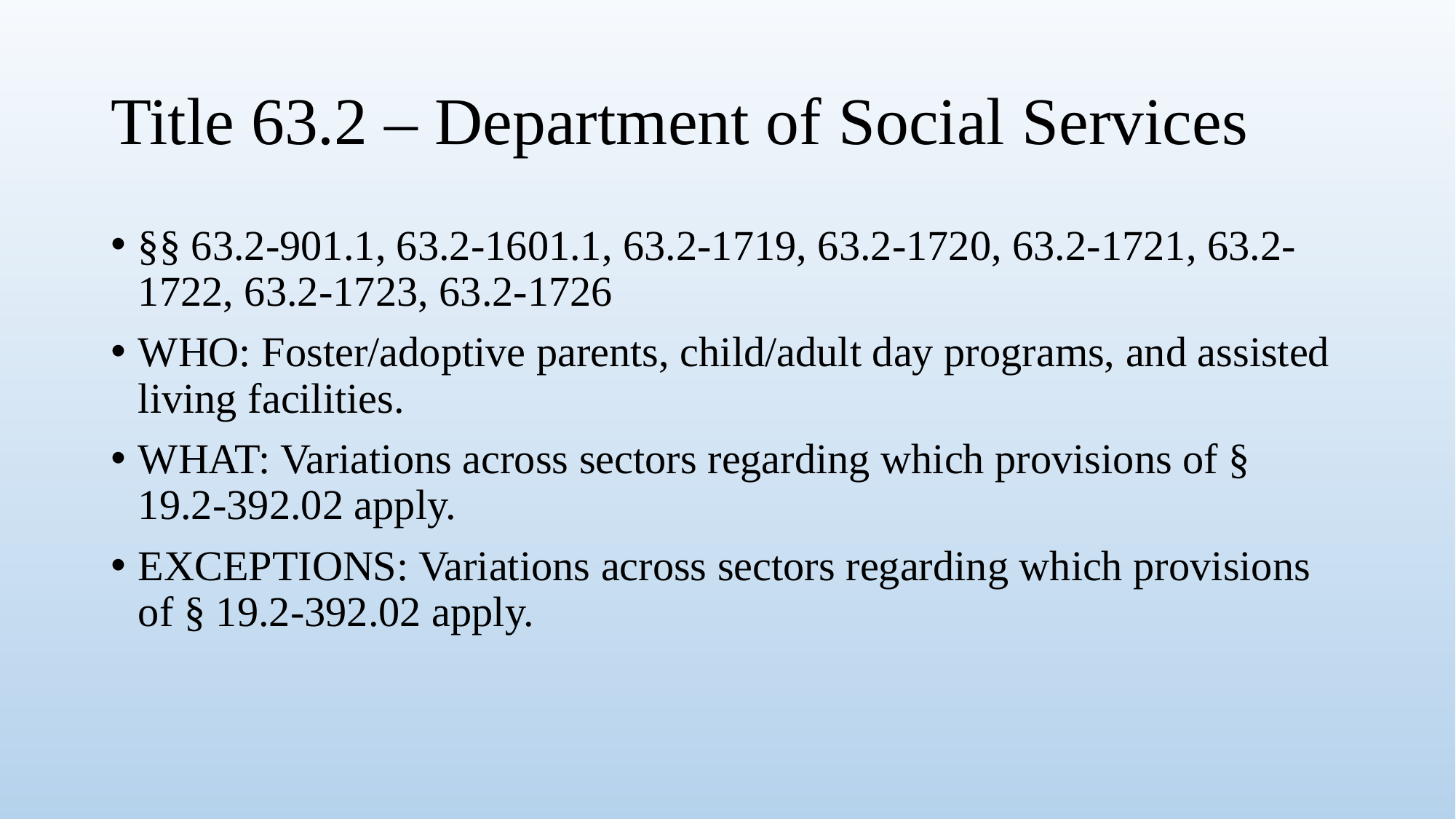

# Title 63.2 – Department of Social Services
§§ 63.2-901.1, 63.2-1601.1, 63.2-1719, 63.2-1720, 63.2-1721, 63.2-1722, 63.2-1723, 63.2-1726
WHO: Foster/adoptive parents, child/adult day programs, and assisted living facilities.
WHAT: Variations across sectors regarding which provisions of § 19.2-392.02 apply.
EXCEPTIONS: Variations across sectors regarding which provisions of § 19.2-392.02 apply.